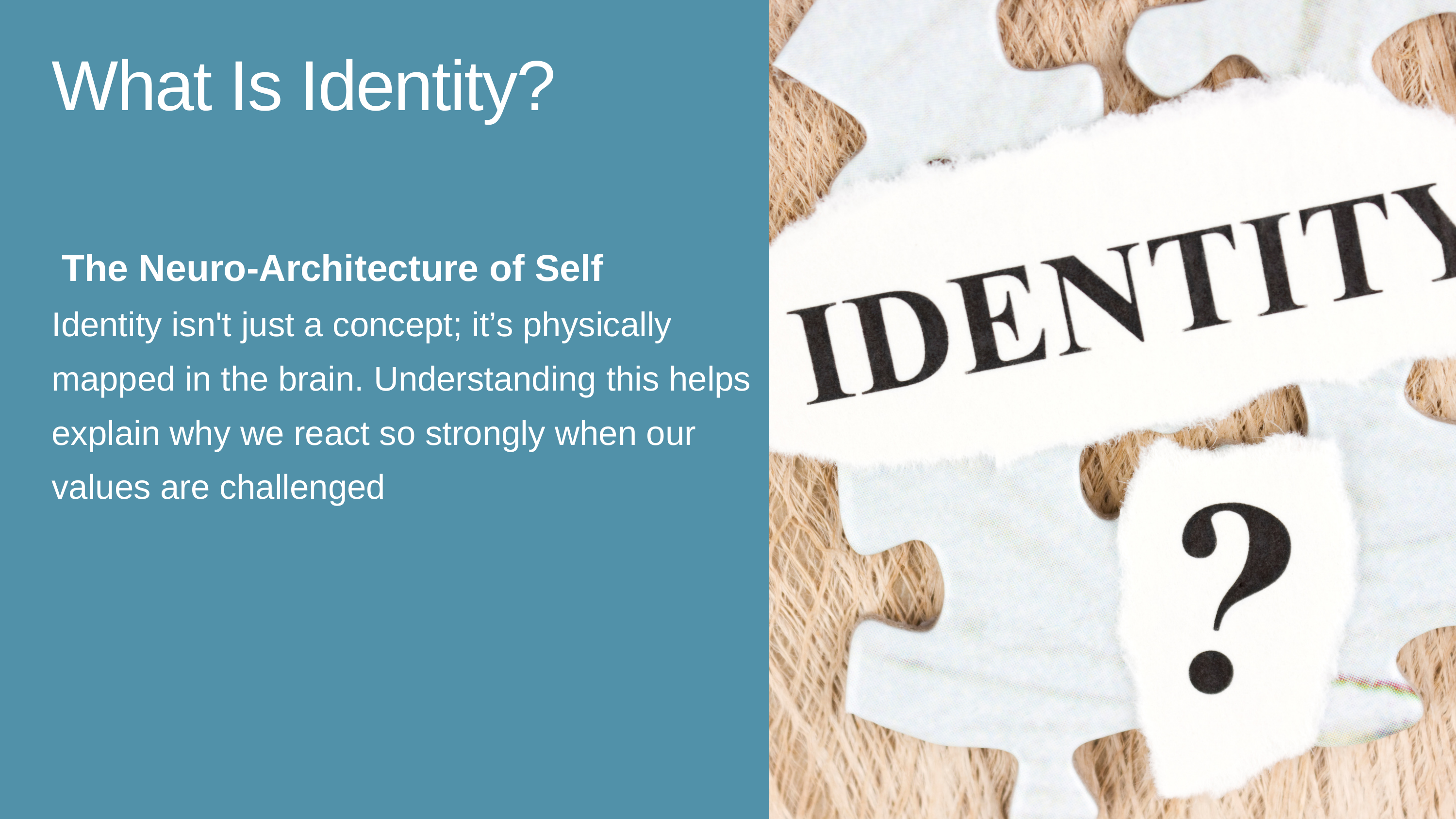

What Is Identity?
 The Neuro-Architecture of Self
Identity isn't just a concept; it’s physically mapped in the brain. Understanding this helps explain why we react so strongly when our values are challenged